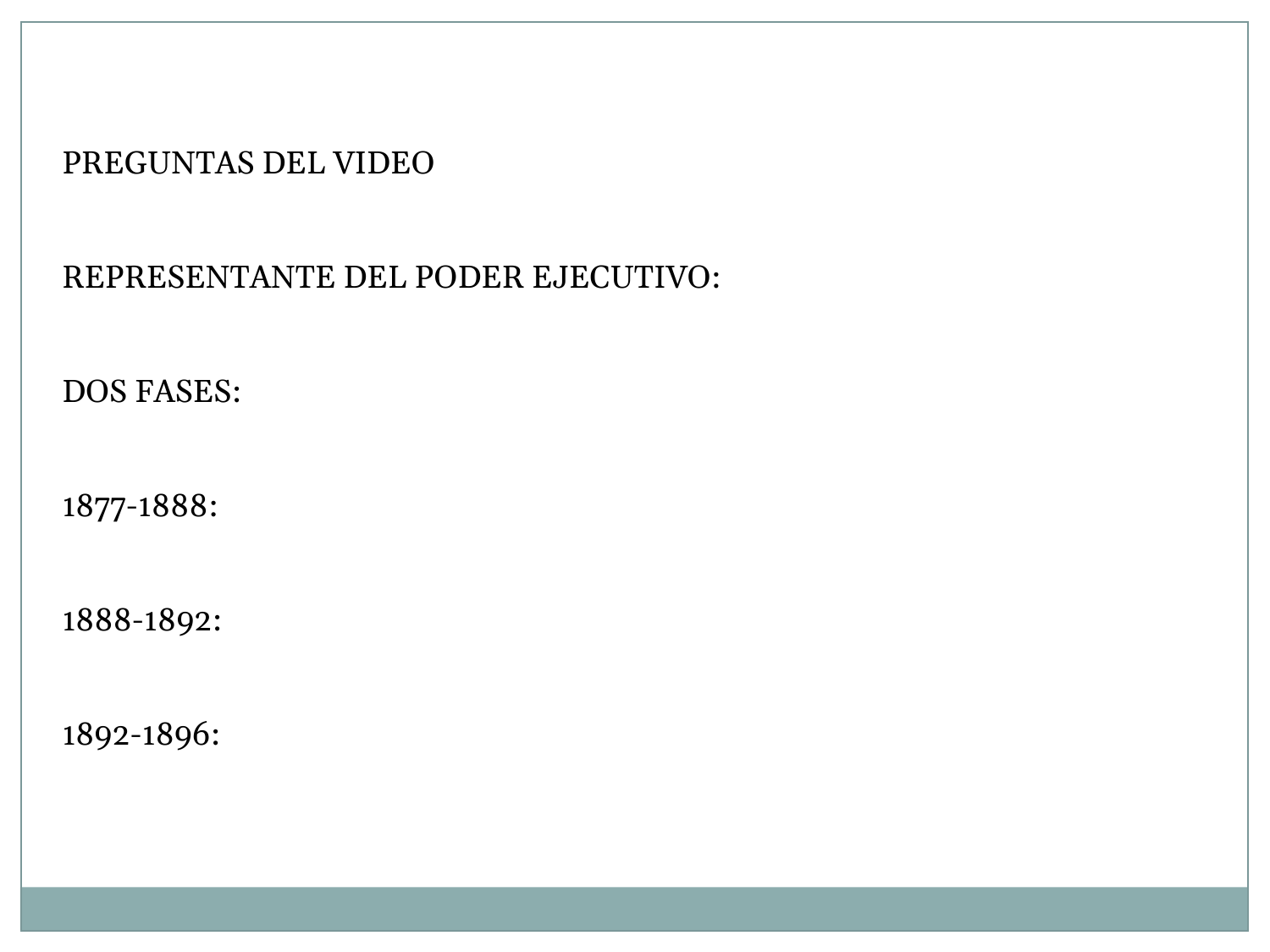

PREGUNTAS DEL VIDEO

REPRESENTANTE DEL PODER EJECUTIVO:

DOS FASES:

1877-1888:

1888-1892:

1892-1896: